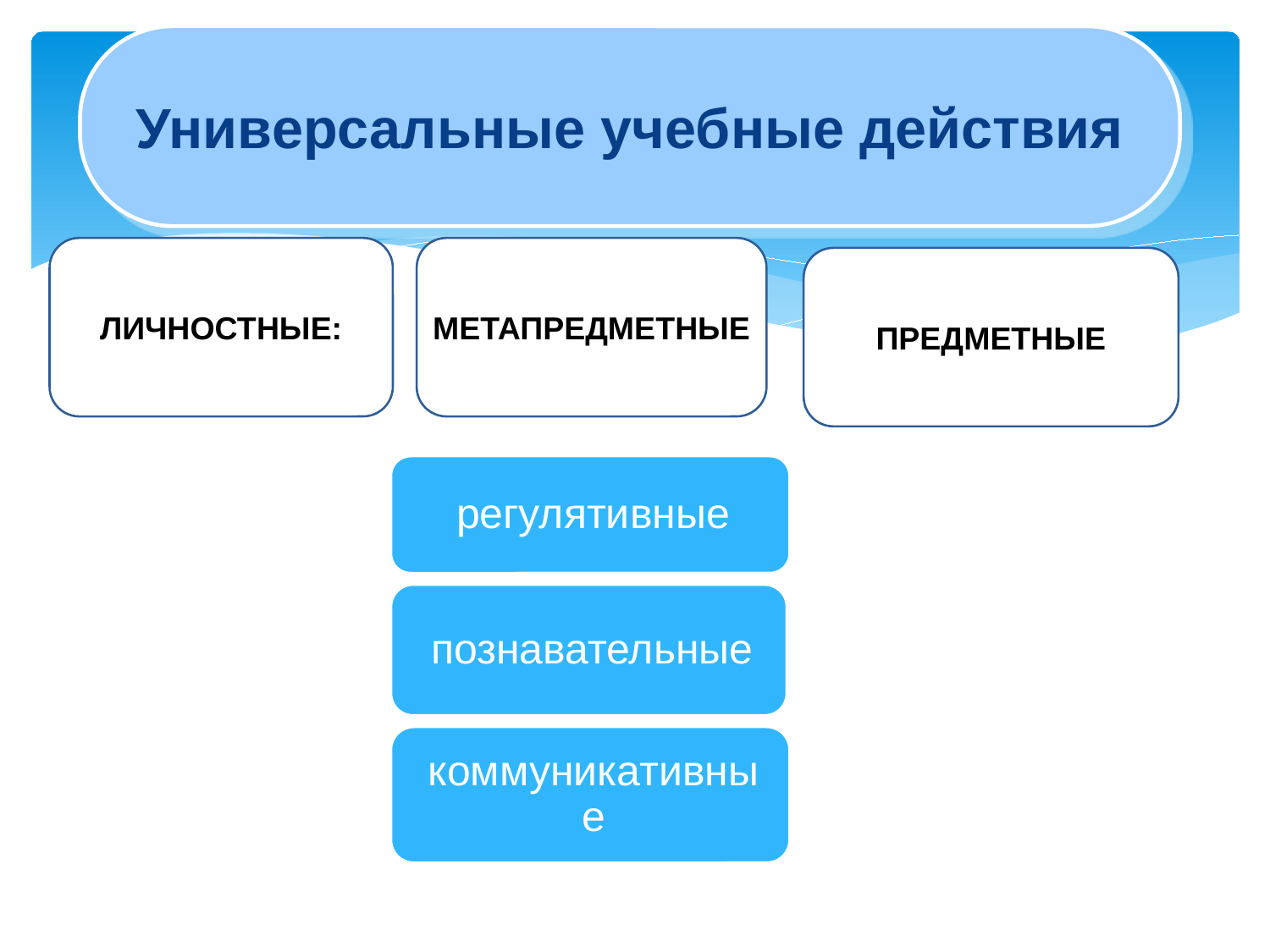

Универсальные учебные действия
#
МЕТАПРЕДМЕТНЫЕ
ЛИЧНОСТНЫЕ:
ПРЕДМЕТНЫЕ
регулятивные
познавательные
коммуникативные